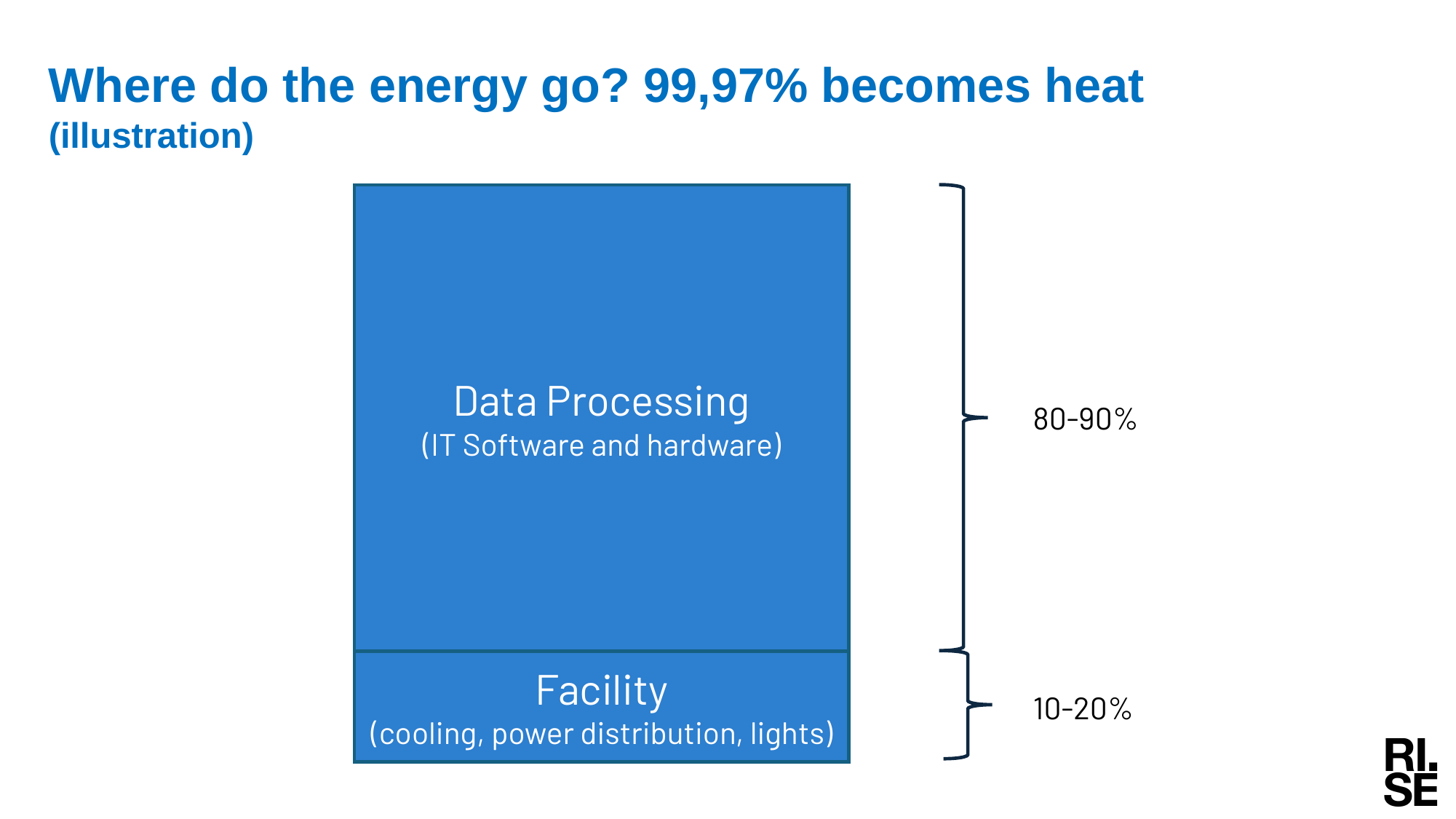

Where do the energy go? 99,97% becomes heat
(illustration)

Data Processing
(IT Software and hardware)
80-90%

Facility
(cooling, power distribution, lights)
10-20%
logo